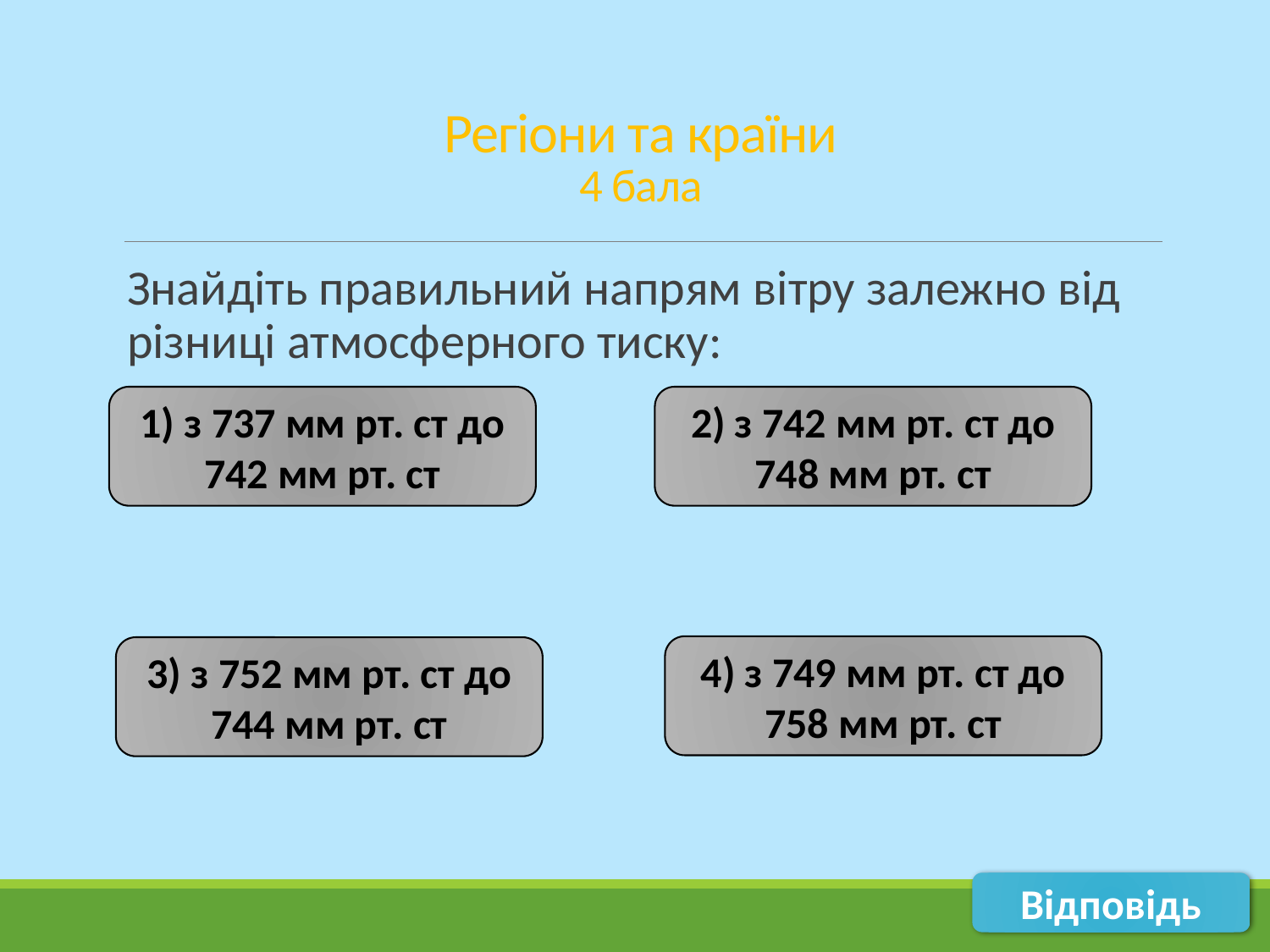

# Регіони та країни 4 бала
Знайдіть правильний напрям вітру залежно від різниці атмосферного тиску:
1) з 737 мм рт. ст до 742 мм рт. ст
2) з 742 мм рт. ст до 748 мм рт. ст
4) з 749 мм рт. ст до 758 мм рт. ст
3) з 752 мм рт. ст до 744 мм рт. ст
Відповідь